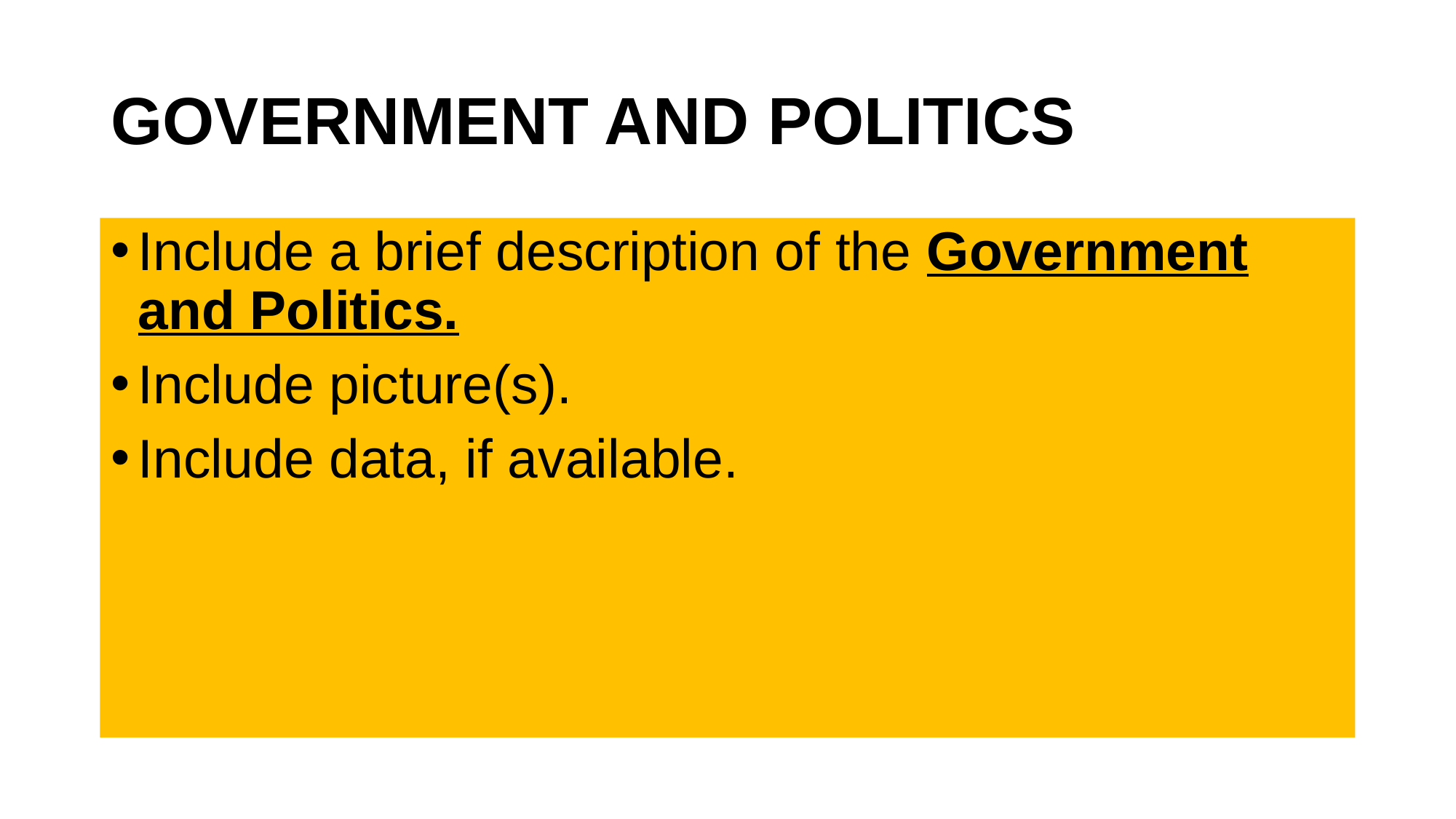

# GOVERNMENT AND POLITICS
Include a brief description of the Government and Politics.
Include picture(s).
Include data, if available.